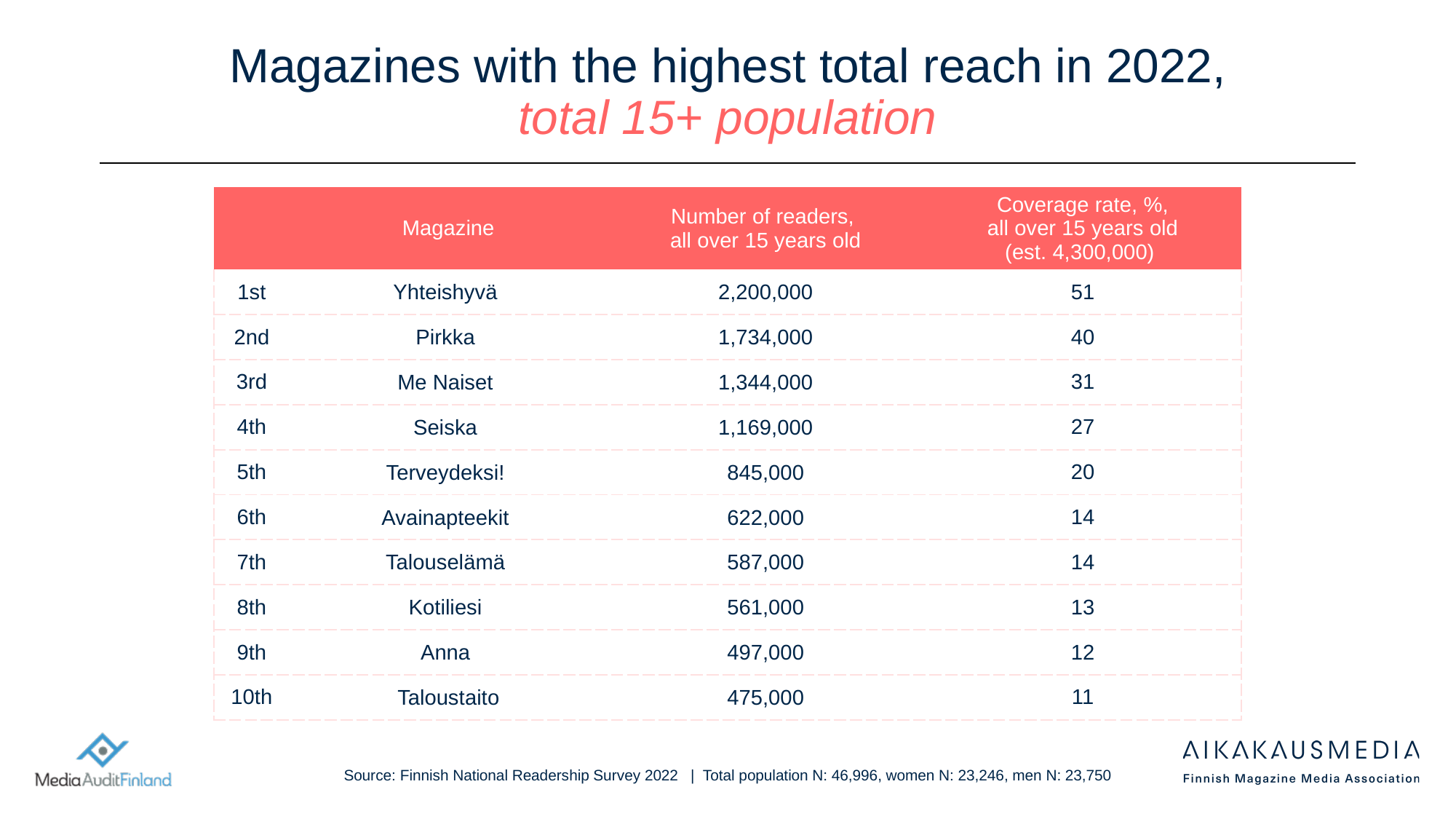

# Magazines with the highest total reach in 2022, total 15+ population
|  | Magazine | Number of readers, all over 15 years old | Coverage rate, %, all over 15 years old (est. 4,300,000) |
| --- | --- | --- | --- |
| 1st | Yhteishyvä | 2,200,000 | 51 |
| 2nd | Pirkka | 1,734,000 | 40 |
| 3rd | Me Naiset | 1,344,000 | 31 |
| 4th | Seiska | 1,169,000 | 27 |
| 5th | Terveydeksi! | 845,000 | 20 |
| 6th | Avainapteekit | 622,000 | 14 |
| 7th | Talouselämä | 587,000 | 14 |
| 8th | Kotiliesi | 561,000 | 13 |
| 9th | Anna | 497,000 | 12 |
| 10th | Taloustaito | 475,000 | 11 |
Source: Finnish National Readership Survey 2022   |  Total population N: 46,996, women N: 23,246, men N: 23,750